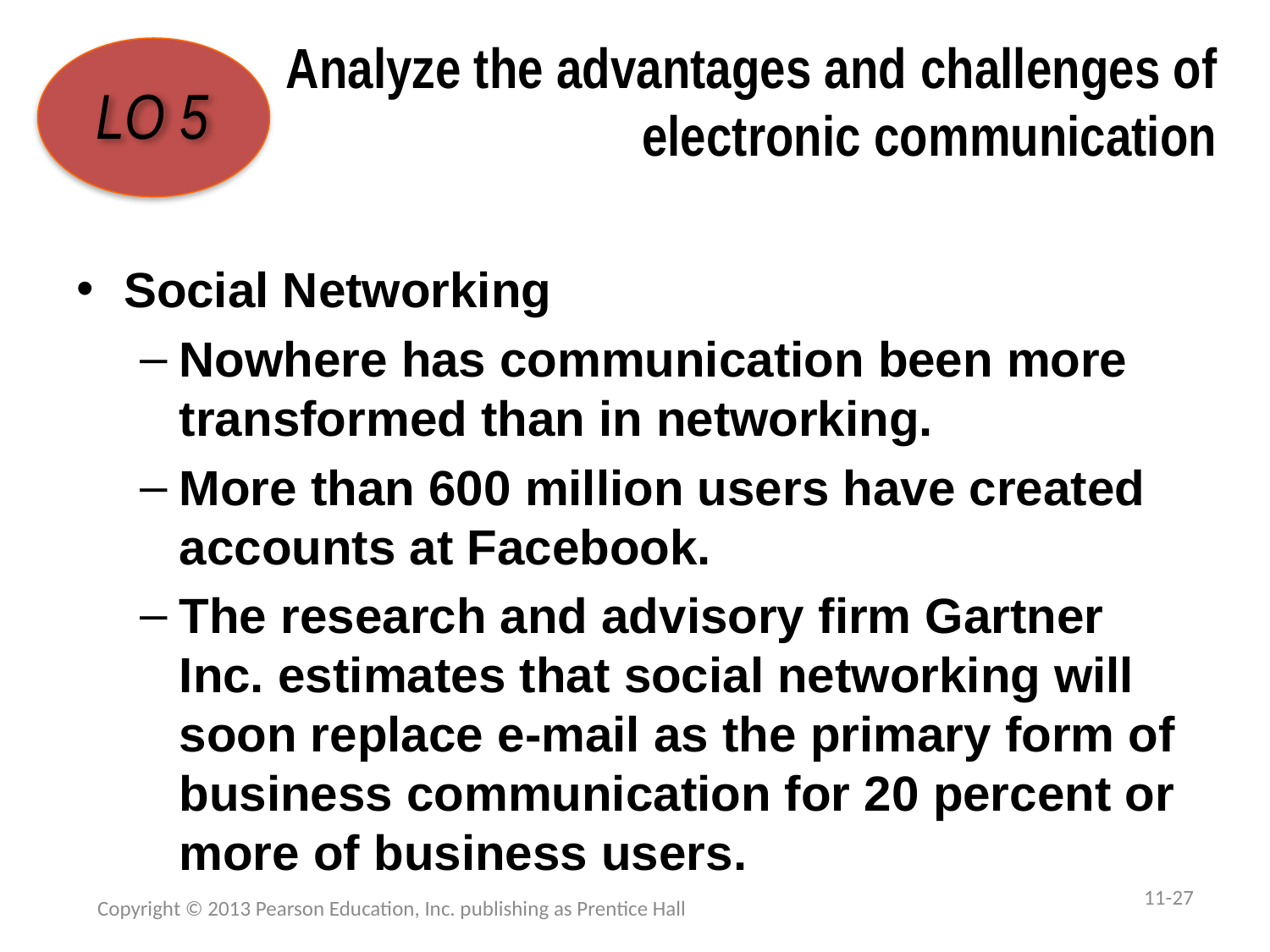

# Analyze the advantages and challenges of electronic communication

LO 5
Social Networking
Nowhere has communication been more transformed than in networking.
More than 600 million users have created accounts at Facebook.
The research and advisory firm Gartner Inc. estimates that social networking will soon replace e-mail as the primary form of business communication for 20 percent or more of business users.
11-27
Copyright © 2013 Pearson Education, Inc. publishing as Prentice Hall